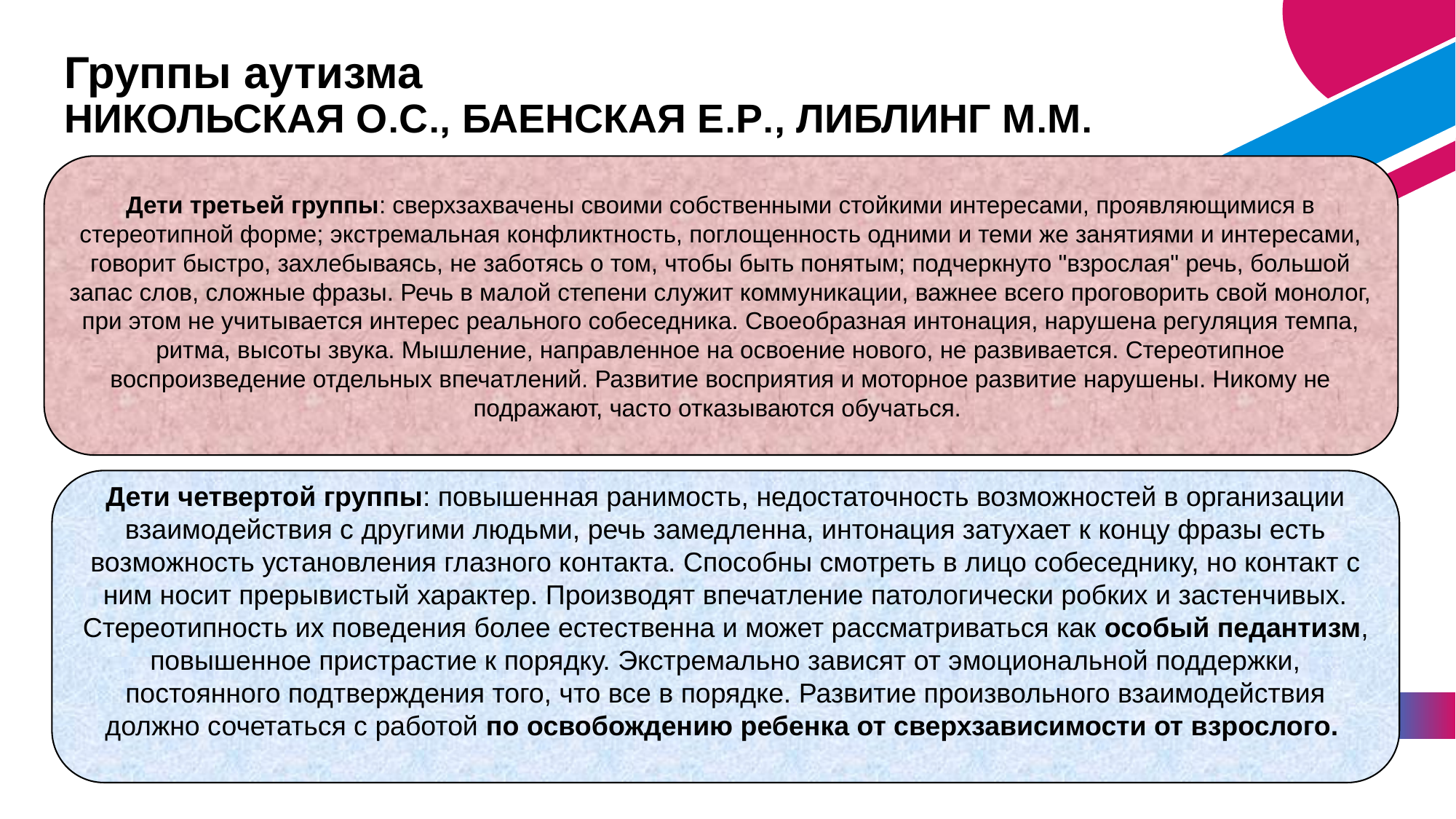

# Группы аутизма НИКОЛЬСКАЯ О.С., БАЕНСКАЯ Е.Р., ЛИБЛИНГ М.М.
Дети третьей группы: сверхзахвачены своими собственными стойкими интересами, проявляющимися в стереотипной форме; экстремальная конфликтность, поглощенность одними и теми же занятиями и интересами, говорит быстро, захлебываясь, не заботясь о том, чтобы быть понятым; подчеркнуто "взрослая" речь, большой запас слов, сложные фразы. Речь в малой степени служит коммуникации, важнее всего проговорить свой монолог, при этом не учитывается интерес реального собеседника. Своеобразная интонация, нарушена регуляция темпа, ритма, высоты звука. Мышление, направленное на освоение нового, не развивается. Стереотипное воспроизведение отдельных впечатлений. Развитие восприятия и моторное развитие нарушены. Никому не подражают, часто отказываются обучаться.
Дети четвертой группы: повышенная ранимость, недостаточность возможностей в организации взаимодействия с другими людьми, речь замедленна, интонация затухает к концу фразы есть возможность установления глазного контакта. Способны смотреть в лицо собеседнику, но контакт с ним носит прерывистый характер. Производят впечатление патологически робких и застенчивых. Стереотипность их поведения более естественна и может рассматриваться как особый педантизм, повышенное пристрастие к порядку. Экстремально зависят от эмоциональной поддержки, постоянного подтверждения того, что все в порядке. Развитие произвольного взаимодействия должно сочетаться с работой по освобождению ребенка от сверхзависимости от взрослого.

3